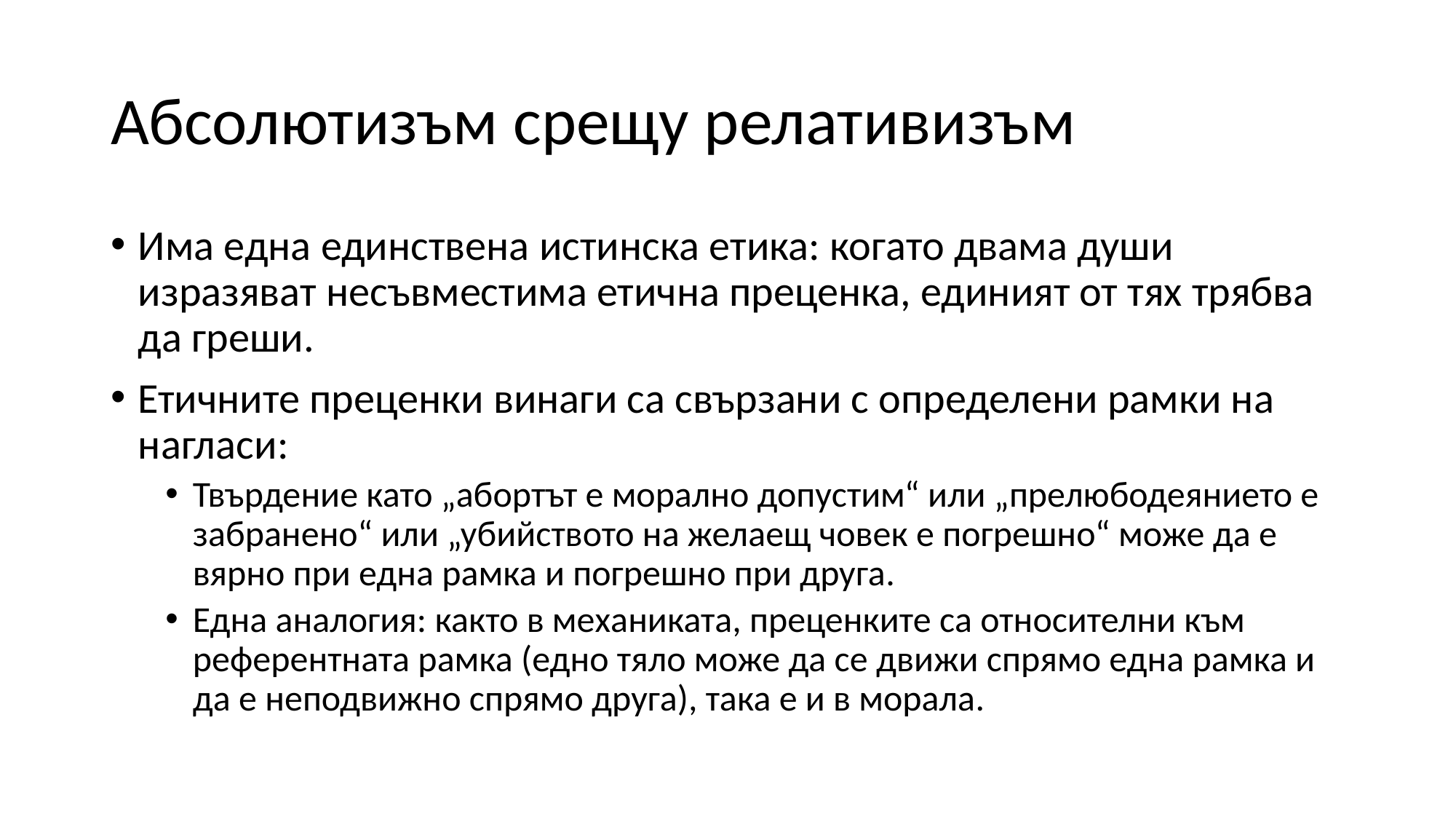

# Абсолютизъм срещу релативизъм
Има една единствена истинска етика: когато двама души изразяват несъвместима етична преценка, единият от тях трябва да греши.
Етичните преценки винаги са свързани с определени рамки на нагласи:
Твърдение като „абортът е морално допустим“ или „прелюбодеянието е забранено“ или „убийството на желаещ човек е погрешно“ може да е вярно при една рамка и погрешно при друга.
Една аналогия: както в механиката, преценките са относителни към референтната рамка (едно тяло може да се движи спрямо една рамка и да е неподвижно спрямо друга), така е и в морала.